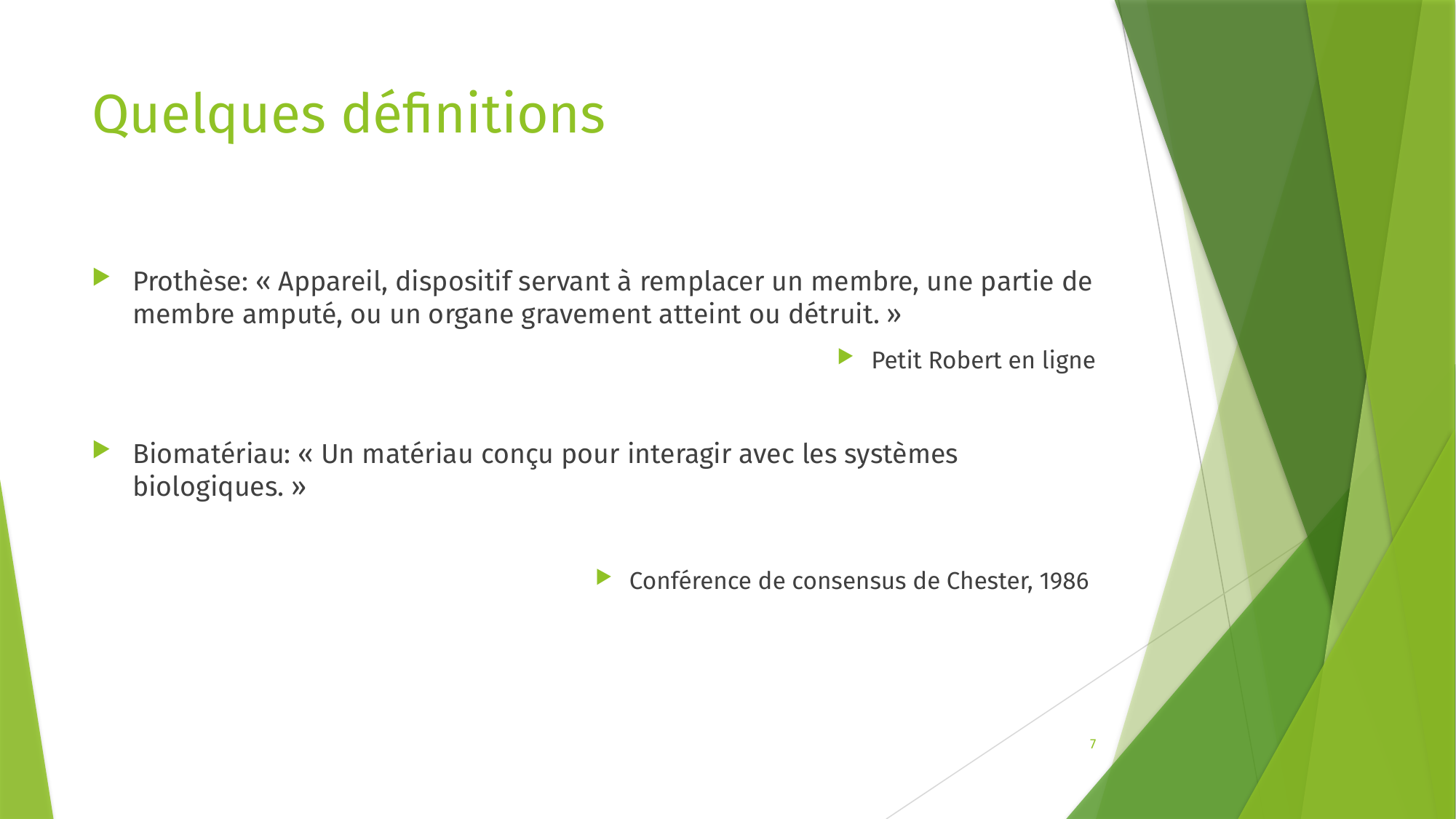

# Quelques définitions
Prothèse: « Appareil, dispositif servant à remplacer un membre, une partie de membre amputé, ou un organe gravement atteint ou détruit. »
Petit Robert en ligne

Biomatériau: « Un matériau conçu pour interagir avec les systèmes biologiques. »

Conférence de consensus de Chester, 1986
7